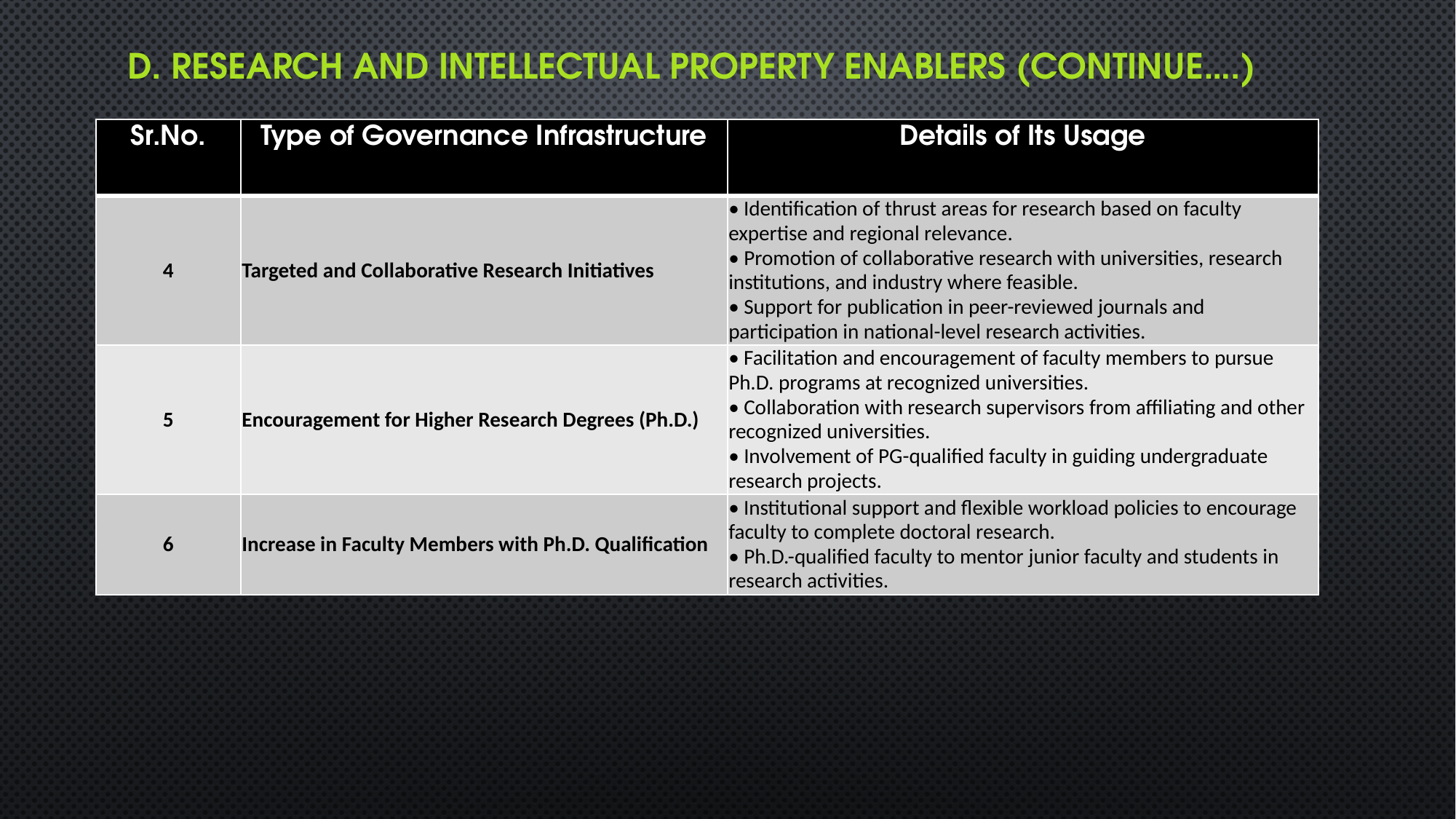

# D. Research and Intellectual Property Enablers (Continue….)
| Sr.No. | Type of Governance Infrastructure | Details of Its Usage |
| --- | --- | --- |
| 4 | Targeted and Collaborative Research Initiatives | • Identification of thrust areas for research based on faculty expertise and regional relevance. • Promotion of collaborative research with universities, research institutions, and industry where feasible. • Support for publication in peer-reviewed journals and participation in national-level research activities. |
| 5 | Encouragement for Higher Research Degrees (Ph.D.) | • Facilitation and encouragement of faculty members to pursue Ph.D. programs at recognized universities. • Collaboration with research supervisors from affiliating and other recognized universities. • Involvement of PG-qualified faculty in guiding undergraduate research projects. |
| 6 | Increase in Faculty Members with Ph.D. Qualification | • Institutional support and flexible workload policies to encourage faculty to complete doctoral research. • Ph.D.-qualified faculty to mentor junior faculty and students in research activities. |